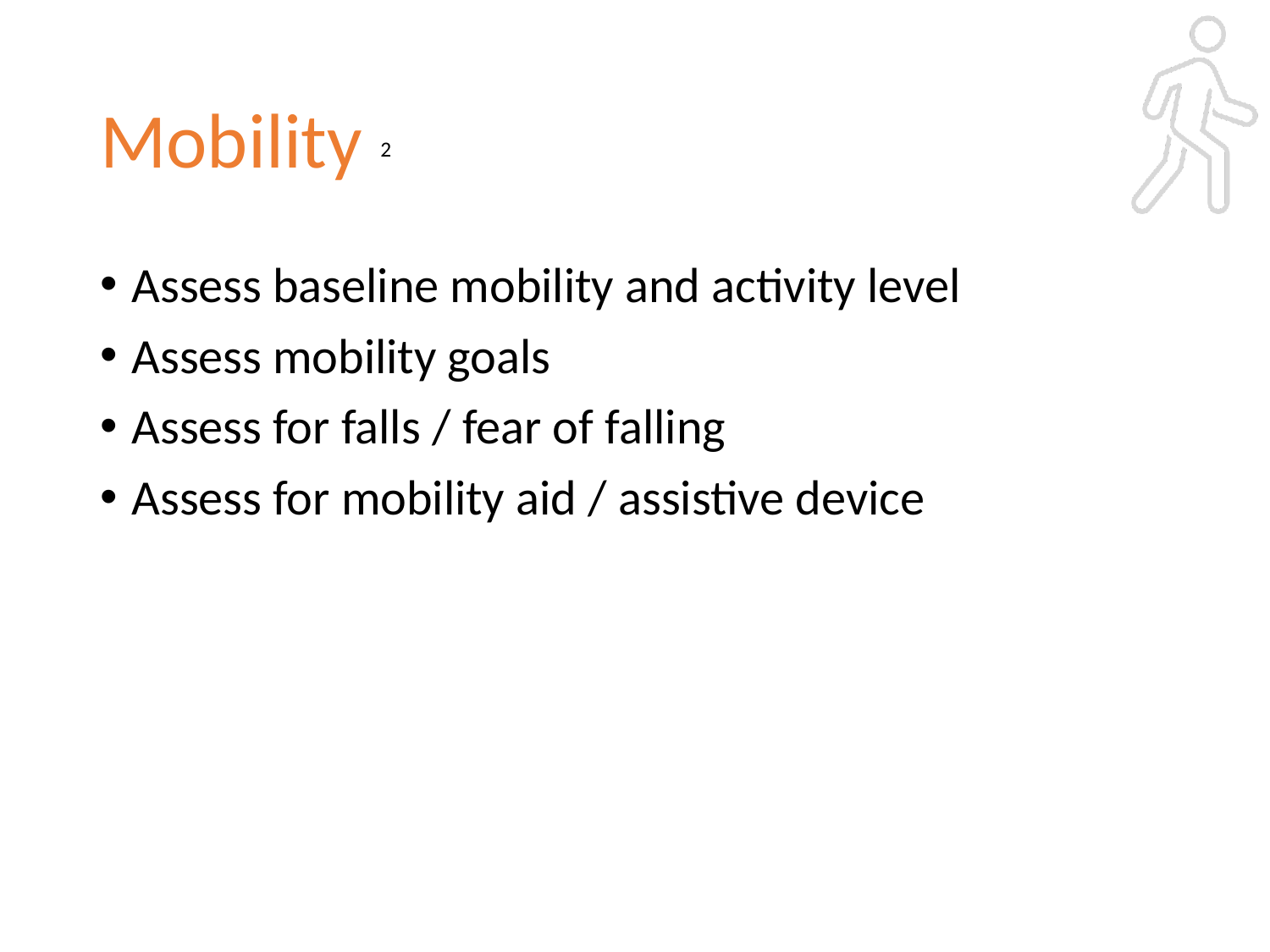

# Mobility 2
Assess baseline mobility and activity level
Assess mobility goals
Assess for falls / fear of falling
Assess for mobility aid / assistive device